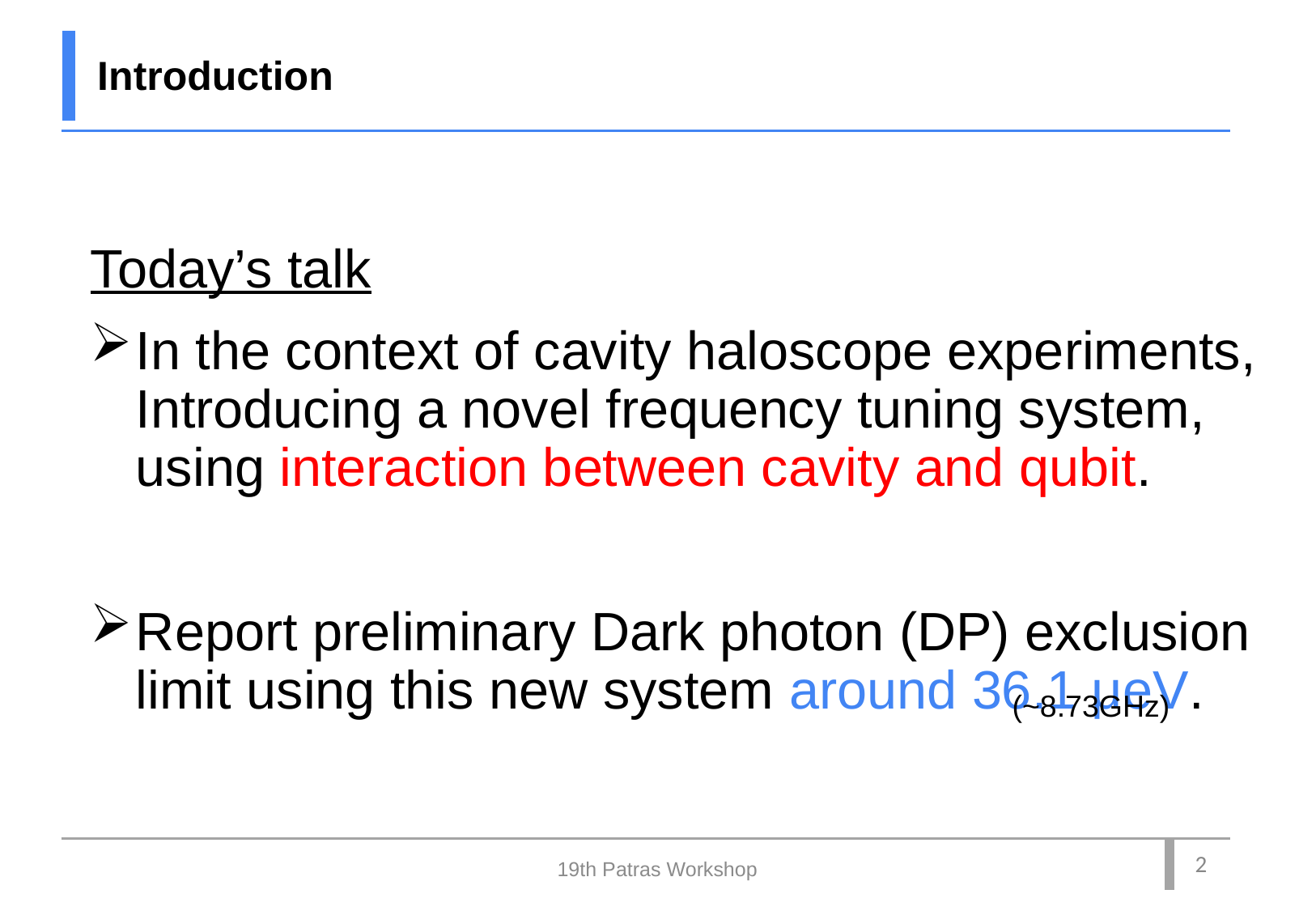

# Introduction
Today’s talk
In the context of cavity haloscope experiments, Introducing a novel frequency tuning system, using interaction between cavity and qubit.

Report preliminary Dark photon (DP) exclusion limit using this new system around 36.1 μeV.
(~8.73GHz)
2
19th Patras Workshop